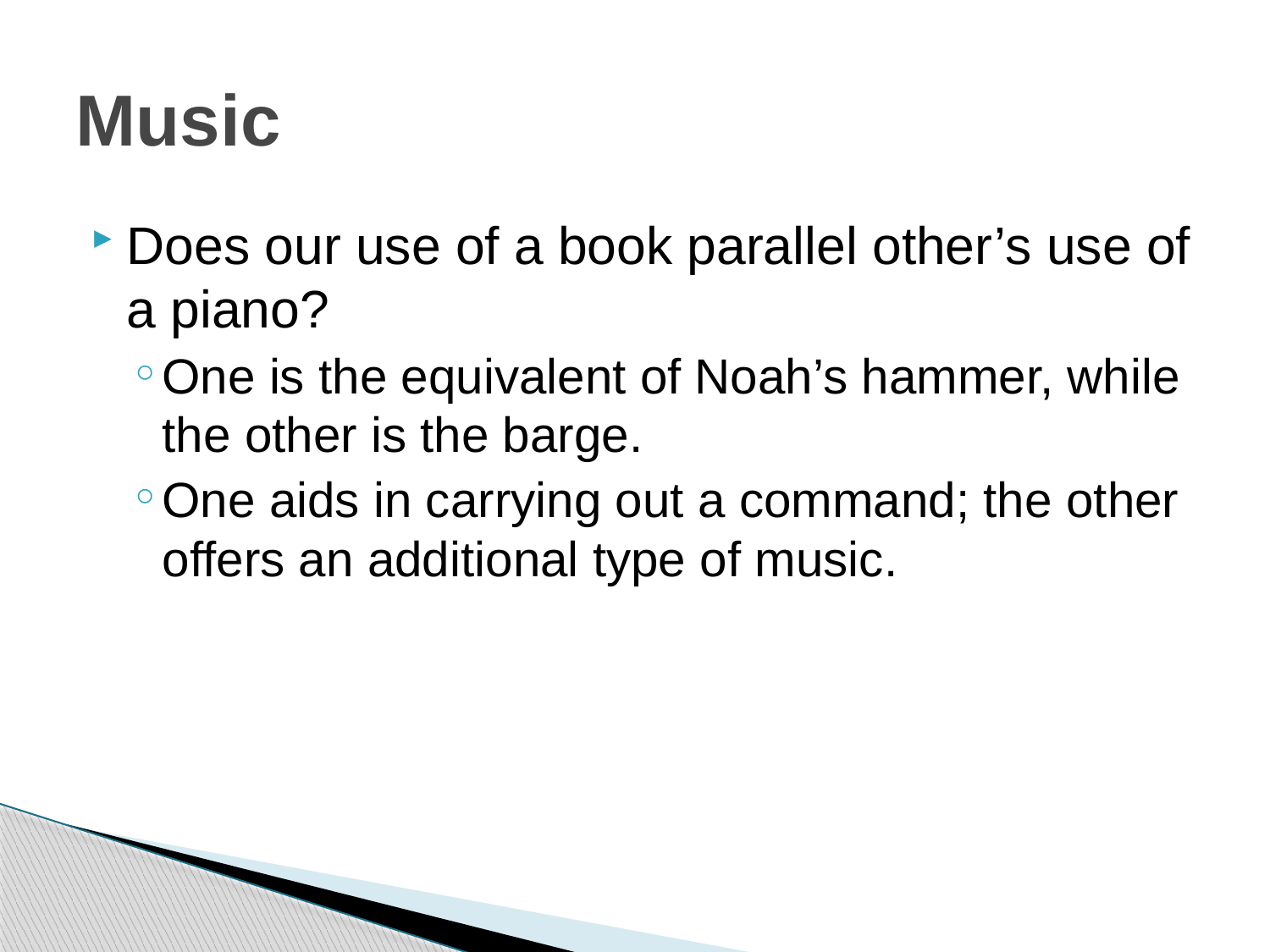

# Music
Does our use of a book parallel other’s use of a piano?
One is the equivalent of Noah’s hammer, while the other is the barge.
One aids in carrying out a command; the other offers an additional type of music.